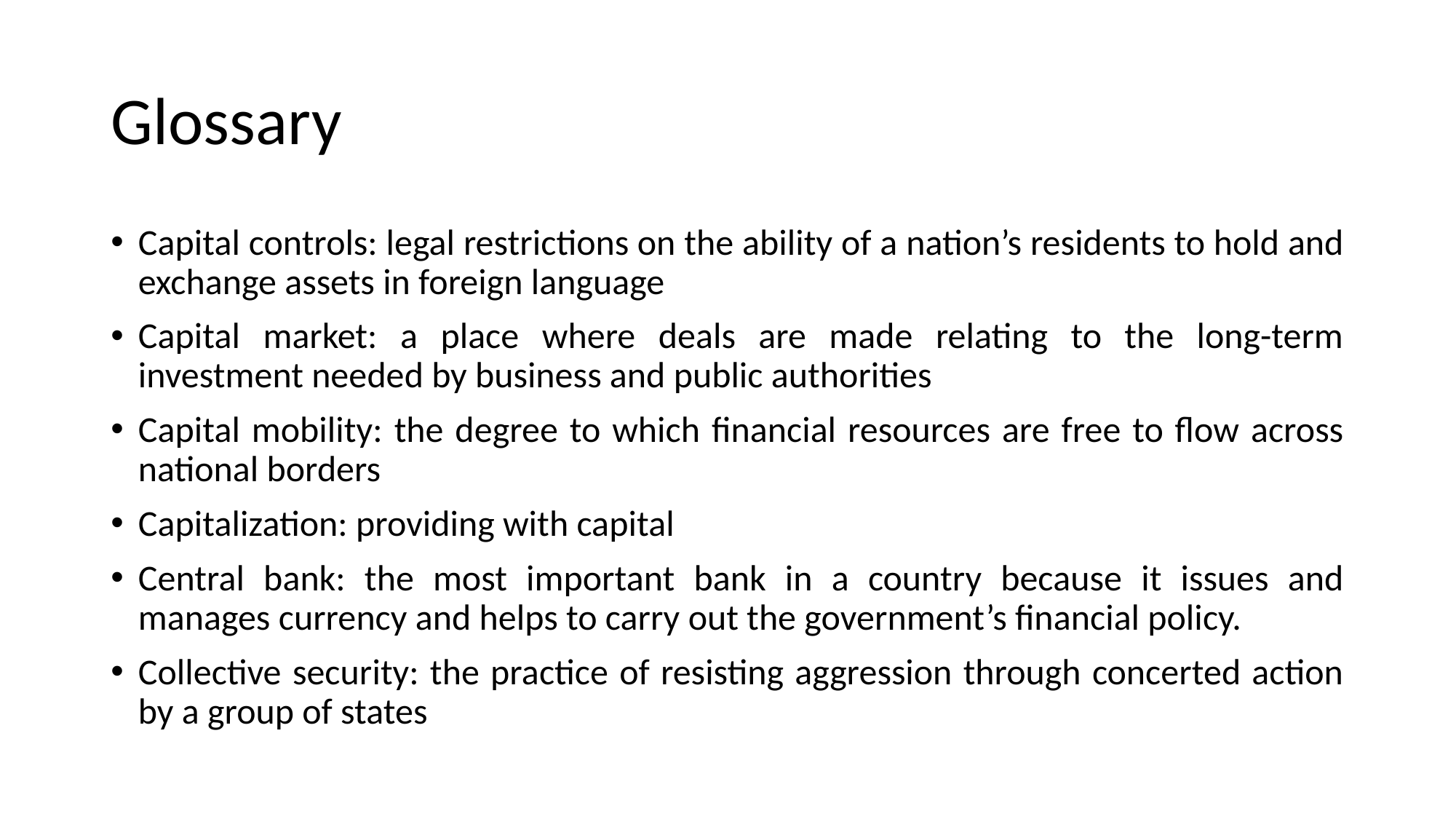

# Glossary
Capital controls: legal restrictions on the ability of a nation’s residents to hold and exchange assets in foreign language
Capital market: a place where deals are made relating to the long-term investment needed by business and public authorities
Capital mobility: the degree to which financial resources are free to flow across national borders
Capitalization: providing with capital
Central bank: the most important bank in a country because it issues and manages currency and helps to carry out the government’s financial policy.
Collective security: the practice of resisting aggression through concerted action by a group of states